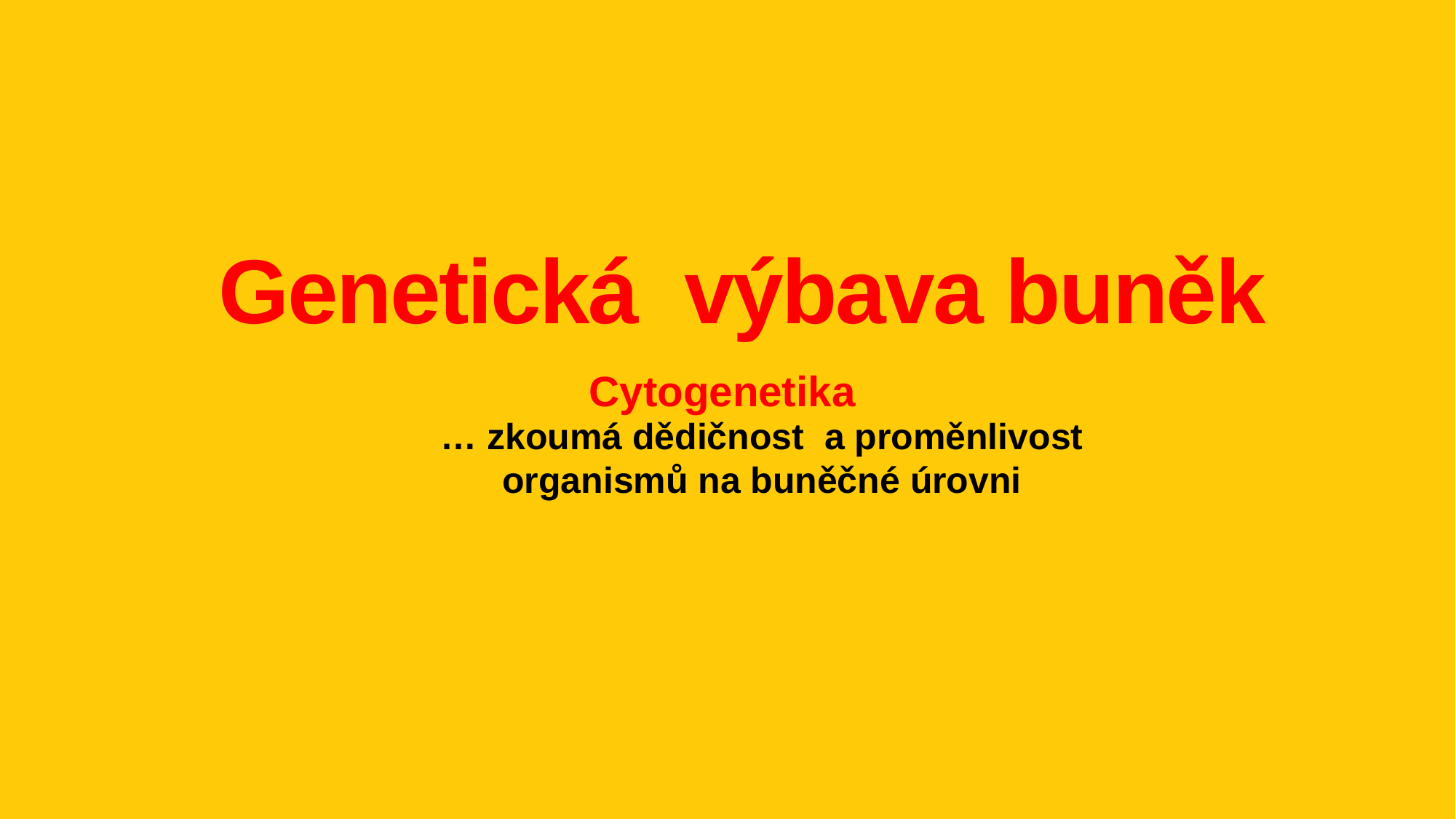

# Genetická  výbava buněk
Cytogenetika

… zkoumá dědičnost  a proměnlivost organismů na buněčné úrovni